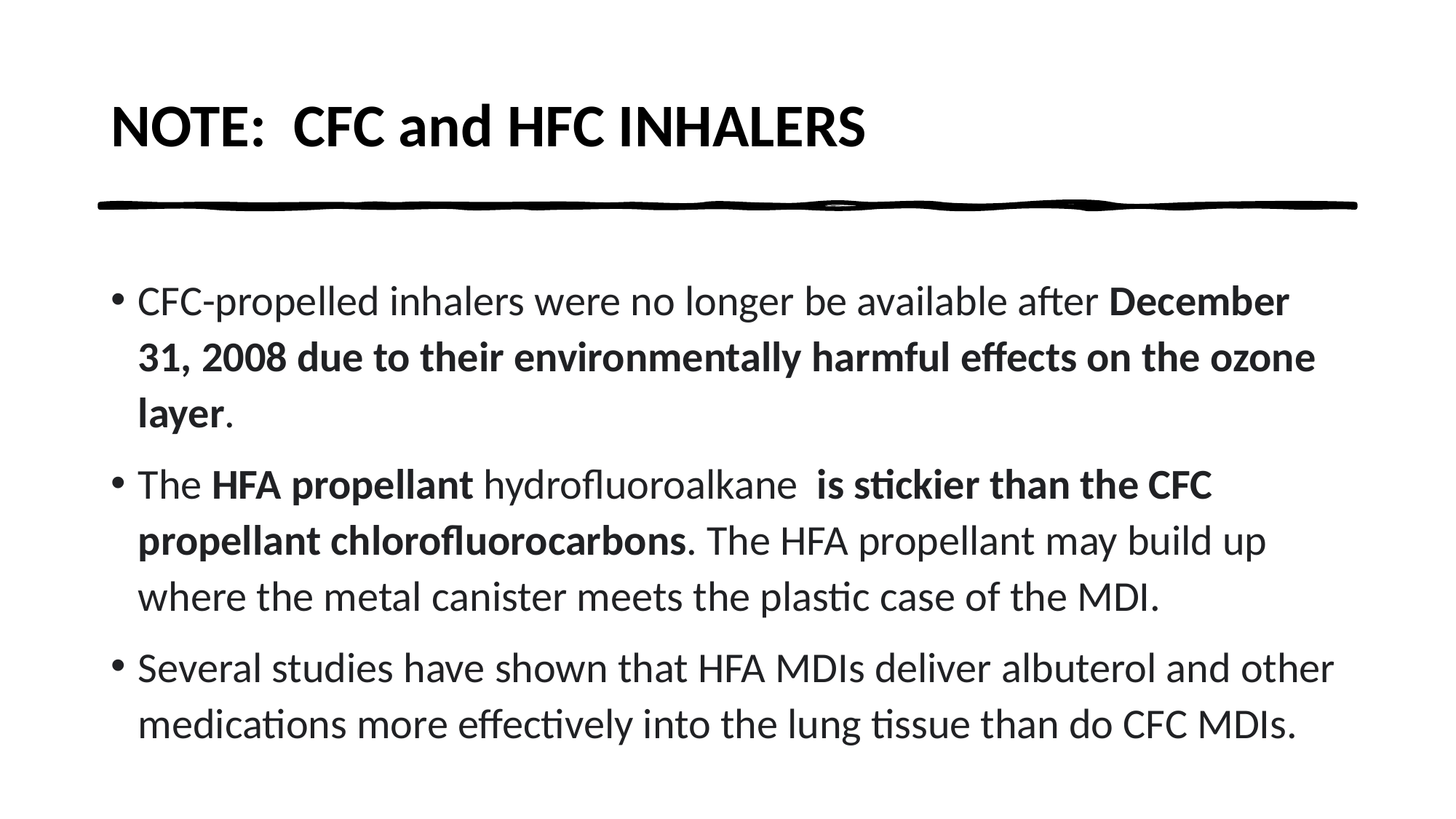

# NOTE:  CFC and HFC INHALERS
CFC-propelled inhalers were no longer be available after December 31, 2008 due to their environmentally harmful effects on the ozone layer.
The HFA propellant hydrofluoroalkane  is stickier than the CFC propellant chlorofluorocarbons. The HFA propellant may build up where the metal canister meets the plastic case of the MDI.
Several studies have shown that HFA MDIs deliver albuterol and other medications more effectively into the lung tissue than do CFC MDIs.